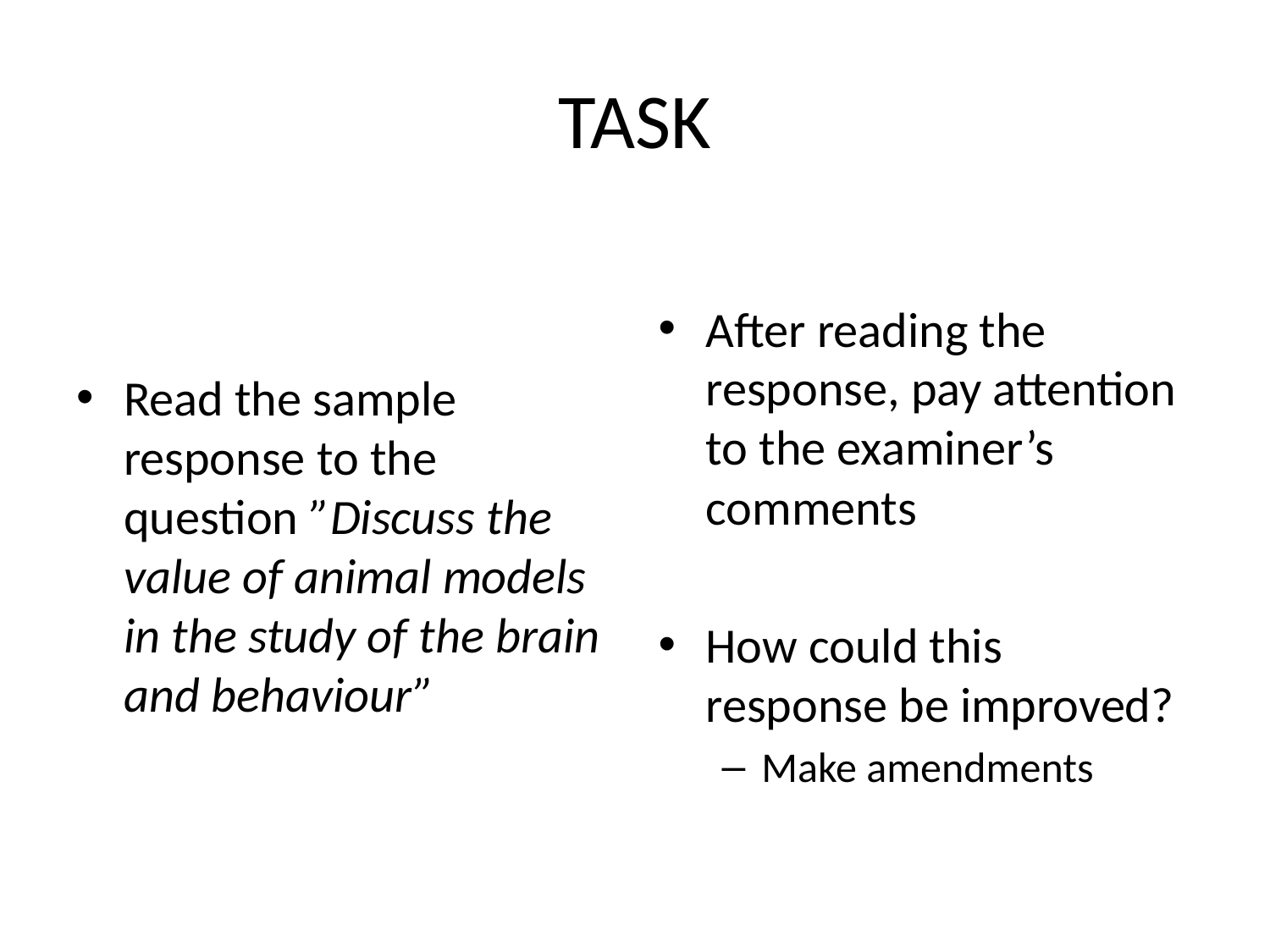

# TASK

Read the sample response to the question ”Discuss the value of animal models in the study of the brain and behaviour”

After reading the response, pay attention to the examiner’s comments

How could this response be improved?
Make amendments